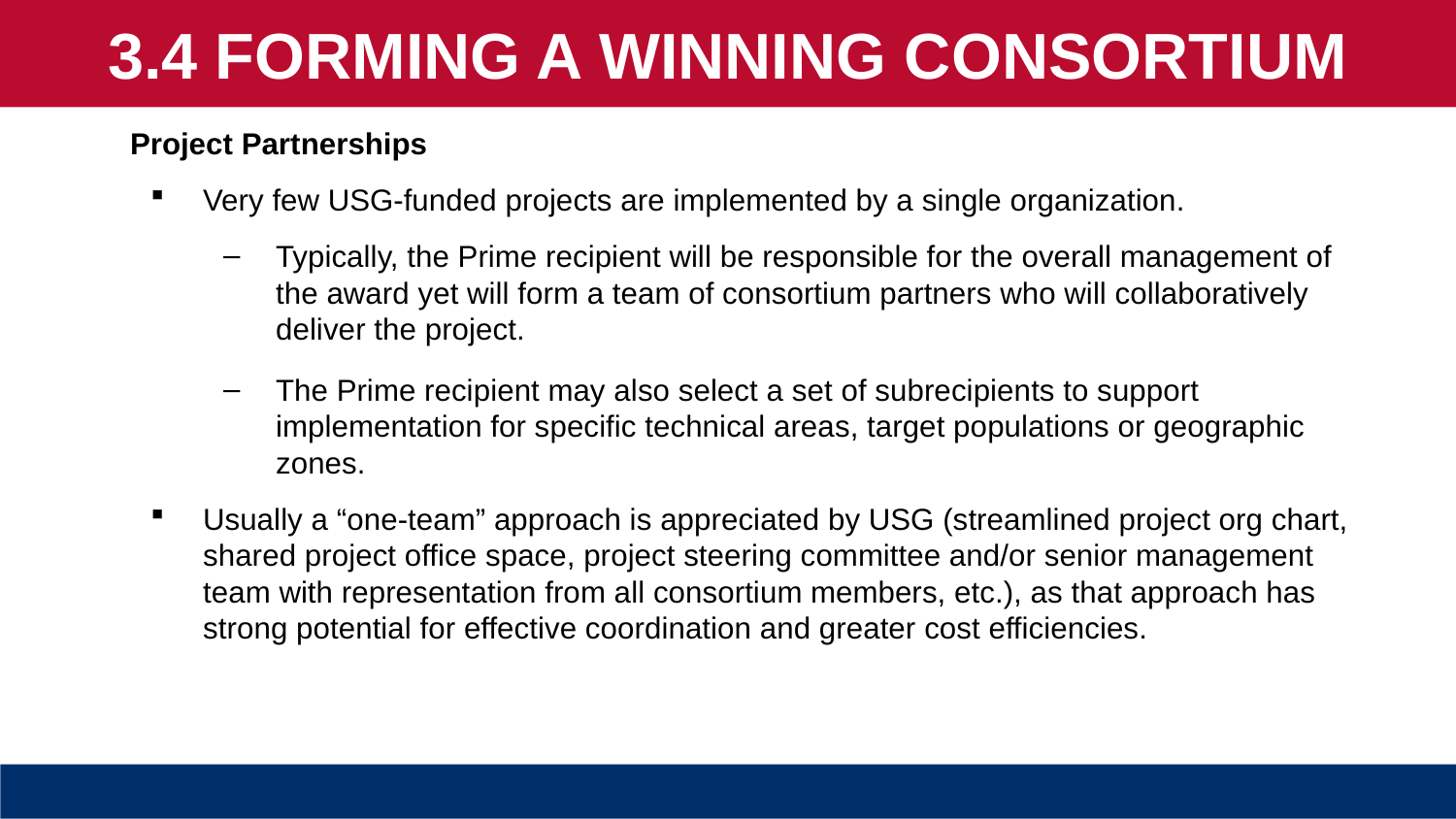

3.4 FORMING A WINNING CONSORTIUM
Project Partnerships
Very few USG-funded projects are implemented by a single organization.
Typically, the Prime recipient will be responsible for the overall management of the award yet will form a team of consortium partners who will collaboratively deliver the project.
The Prime recipient may also select a set of subrecipients to support implementation for specific technical areas, target populations or geographic zones.
Usually a “one-team” approach is appreciated by USG (streamlined project org chart, shared project office space, project steering committee and/or senior management team with representation from all consortium members, etc.), as that approach has strong potential for effective coordination and greater cost efficiencies.